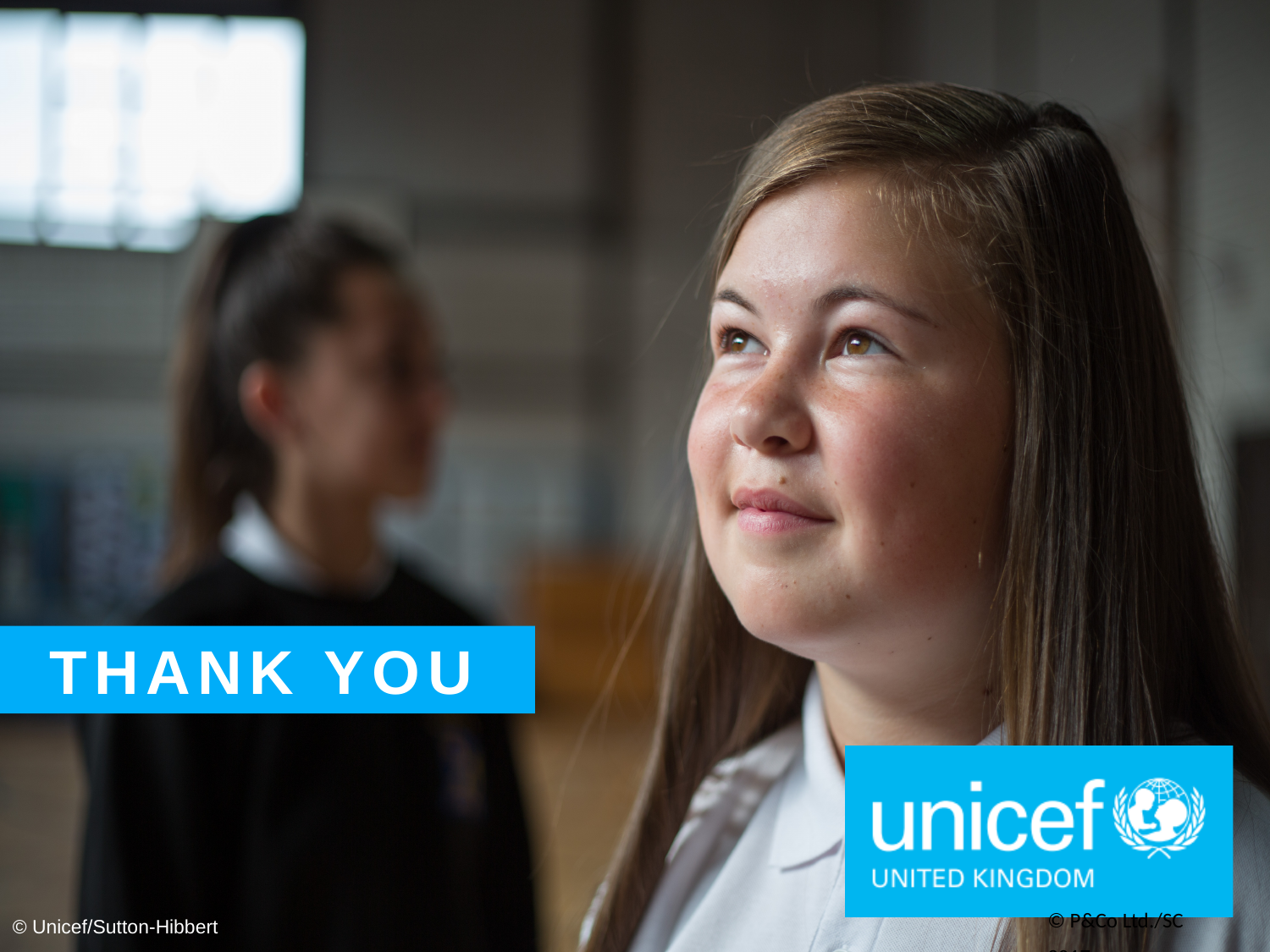

# Thank you
© P&Co Ltd./SC 2017
© Unicef/Sutton-Hibbert